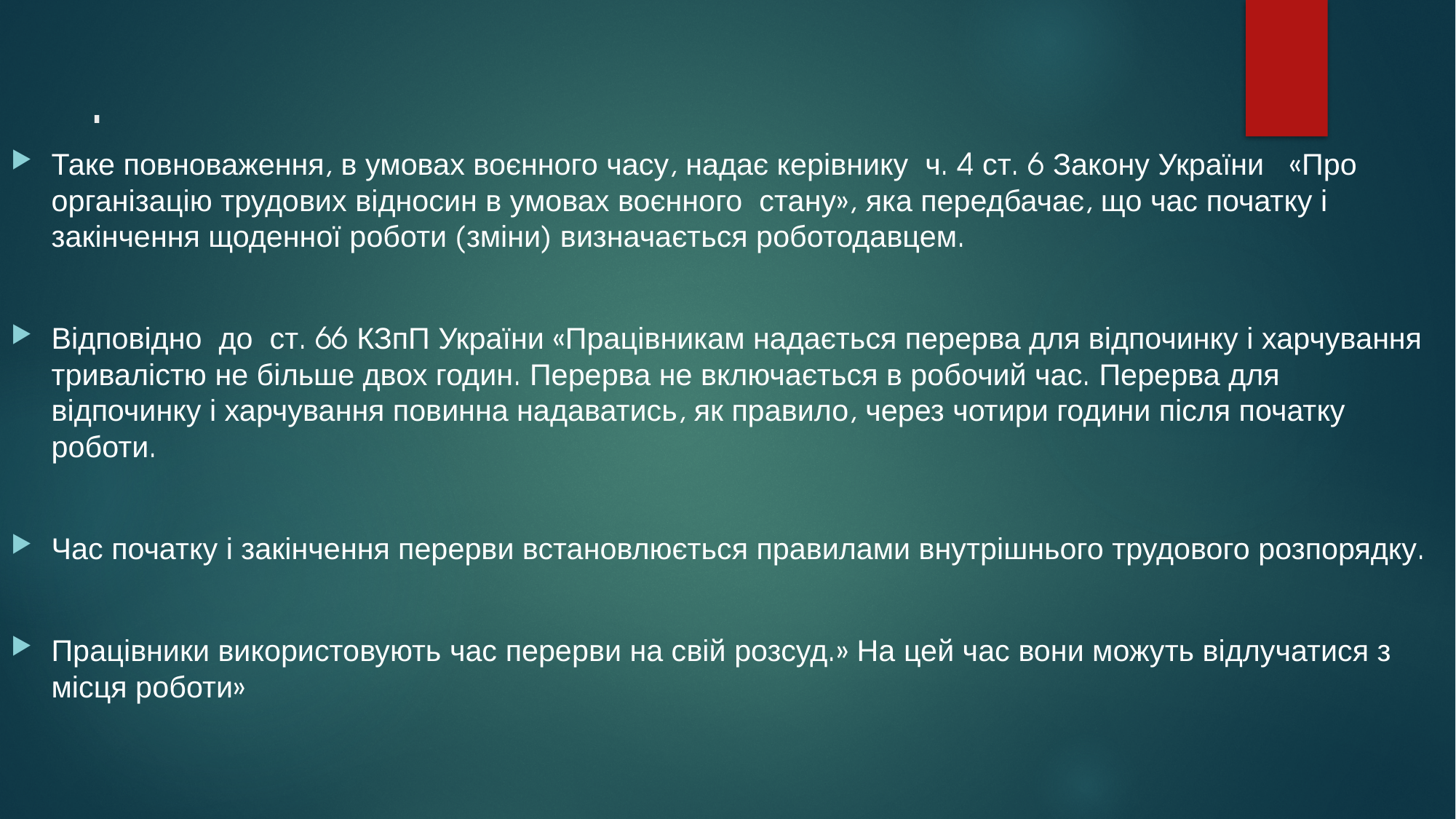

# .
Таке повноваження, в умовах воєнного часу, надає керівнику  ч. 4 ст. 6 Закону України   «Про організацію трудових відносин в умовах воєнного  стану», яка передбачає, що час початку і закінчення щоденної роботи (зміни) визначається роботодавцем.

Відповідно  до  ст. 66 КЗпП України «Працівникам надається перерва для відпочинку і харчування тривалістю не більше двох годин. Перерва не включається в робочий час. Перерва для відпочинку і харчування повинна надаватись, як правило, через чотири години після початку роботи.

Час початку і закінчення перерви встановлюється правилами внутрішнього трудового розпорядку.

Працівники використовують час перерви на свій розсуд.» На цей час вони можуть відлучатися з місця роботи»